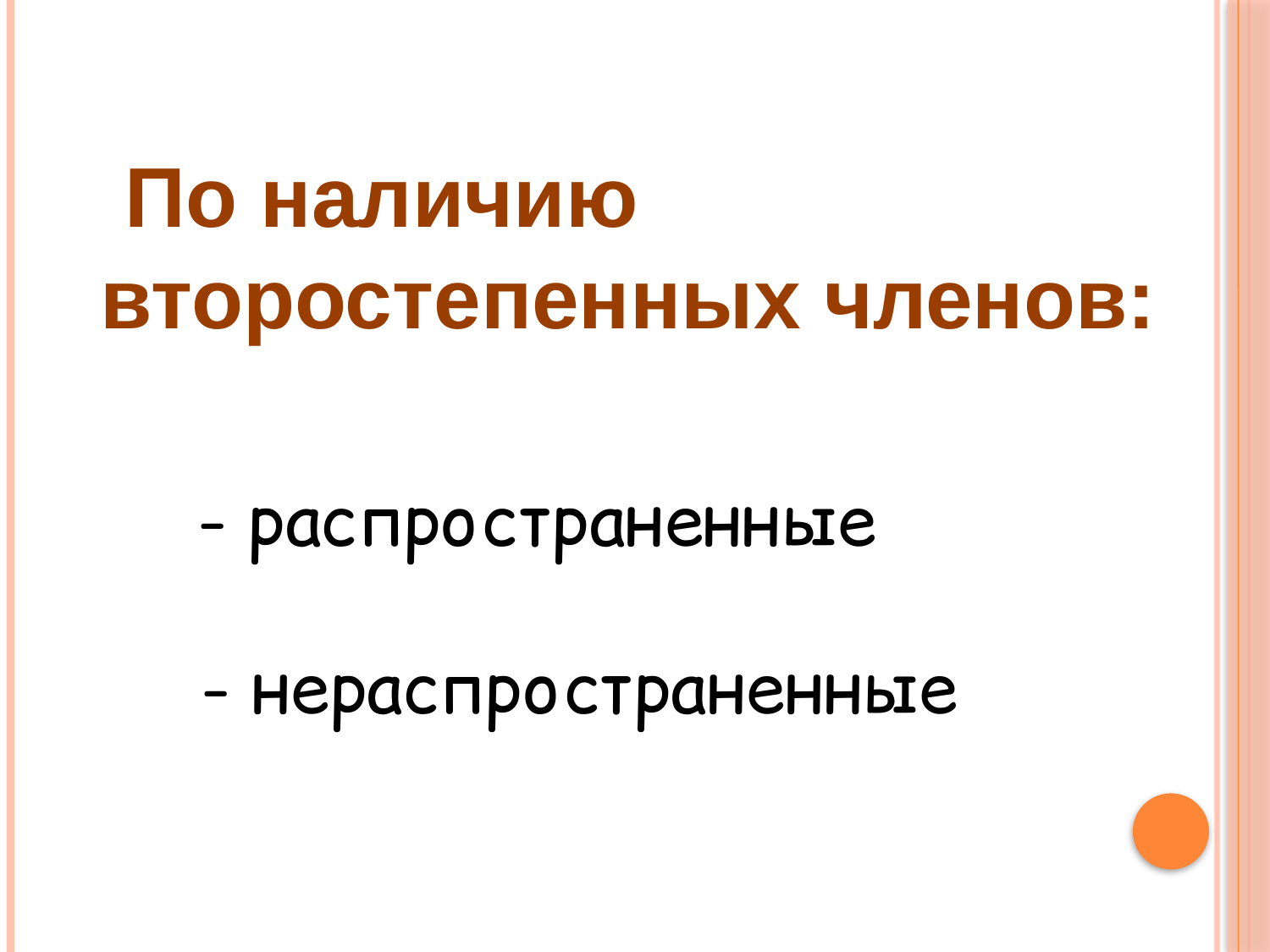

По наличию второстепенных членов:
- распространенные
- нераспространенные